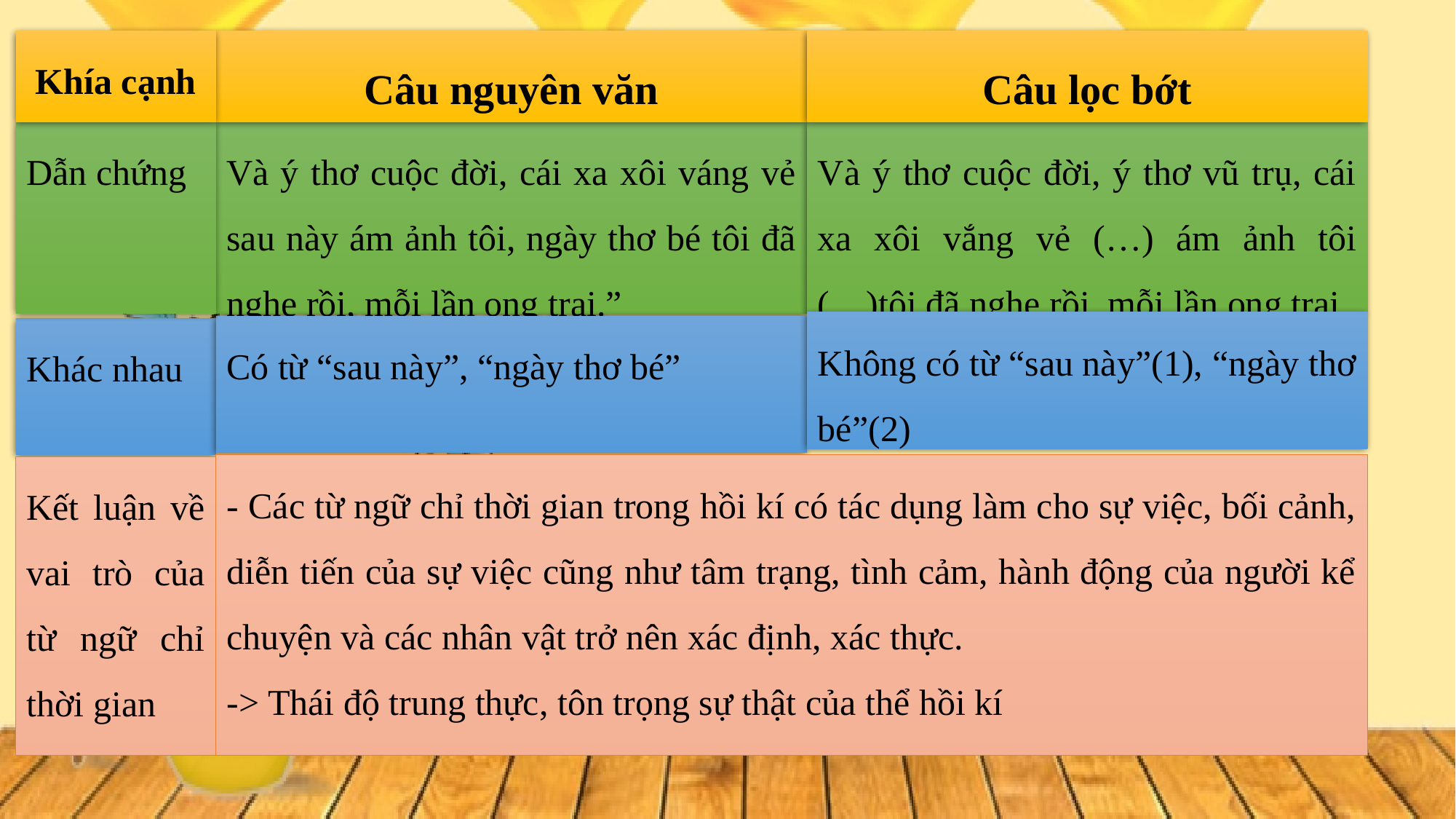

Khía cạnh
Câu nguyên văn
Câu lọc bớt
Dẫn chứng
Và ý thơ cuộc đời, cái xa xôi váng vẻ sau này ám ảnh tôi, ngày thơ bé tôi đã nghe rồi, mỗi lần ong trại.”
Và ý thơ cuộc đời, ý thơ vũ trụ, cái xa xôi vắng vẻ (…) ám ảnh tôi (…)tôi đã nghe rồi, mỗi lần ong trại.
Không có từ “sau này”(1), “ngày thơ bé”(2)
Có từ “sau này”, “ngày thơ bé”
Khác nhau
- Các từ ngữ chỉ thời gian trong hồi kí có tác dụng làm cho sự việc, bối cảnh, diễn tiến của sự việc cũng như tâm trạng, tình cảm, hành động của người kể chuyện và các nhân vật trở nên xác định, xác thực.
-> Thái độ trung thực, tôn trọng sự thật của thể hồi kí
Kết luận về vai trò của từ ngữ chỉ thời gian